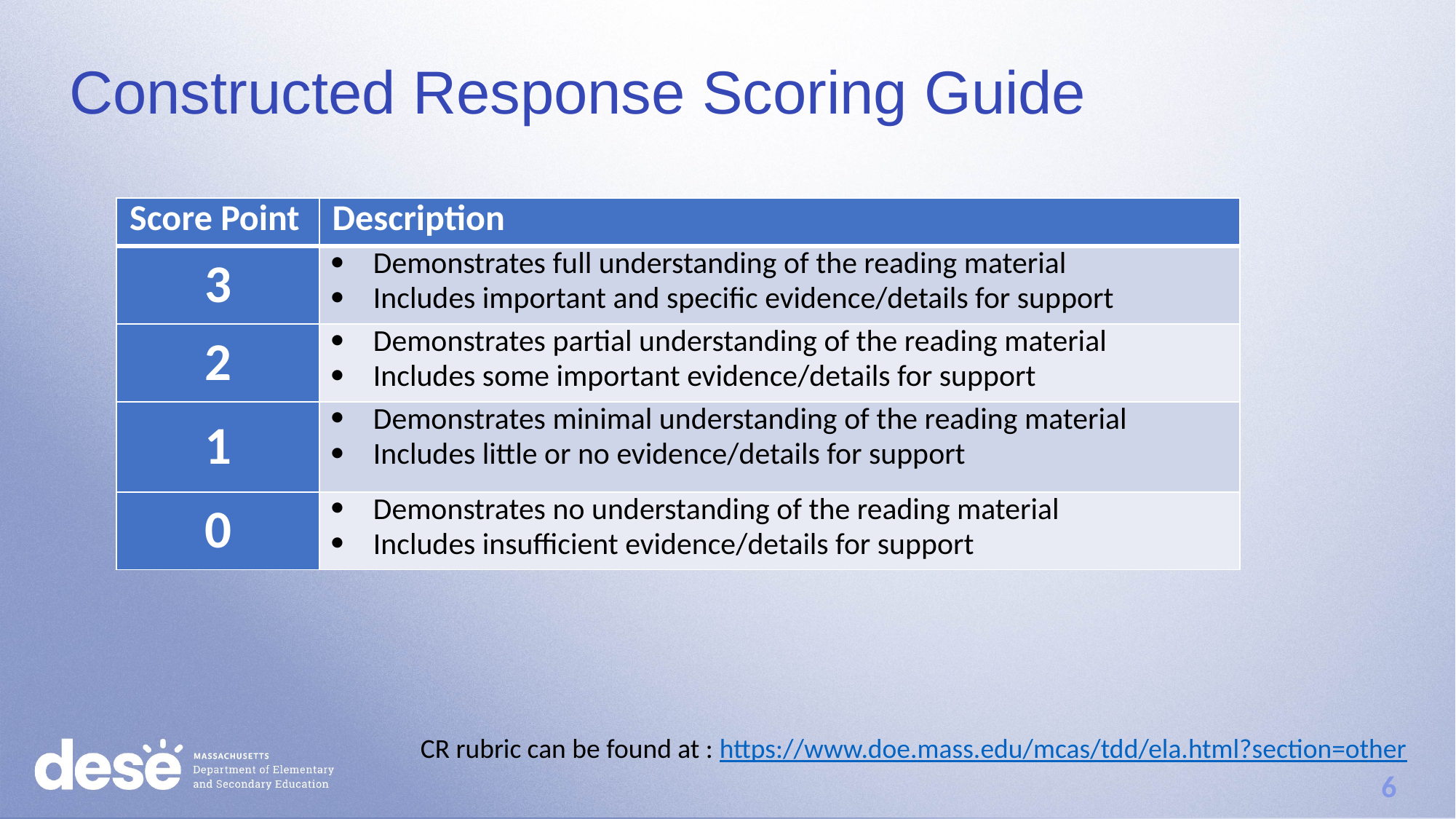

# Constructed Response Scoring Guide
| Score Point | Description |
| --- | --- |
| 3 | Demonstrates full understanding of the reading material Includes important and specific evidence/details for support |
| 2 | Demonstrates partial understanding of the reading material Includes some important evidence/details for support |
| 1 | Demonstrates minimal understanding of the reading material Includes little or no evidence/details for support |
| 0 | Demonstrates no understanding of the reading material Includes insufficient evidence/details for support |

CR rubric can be found at : https://www.doe.mass.edu/mcas/tdd/ela.html?section=other